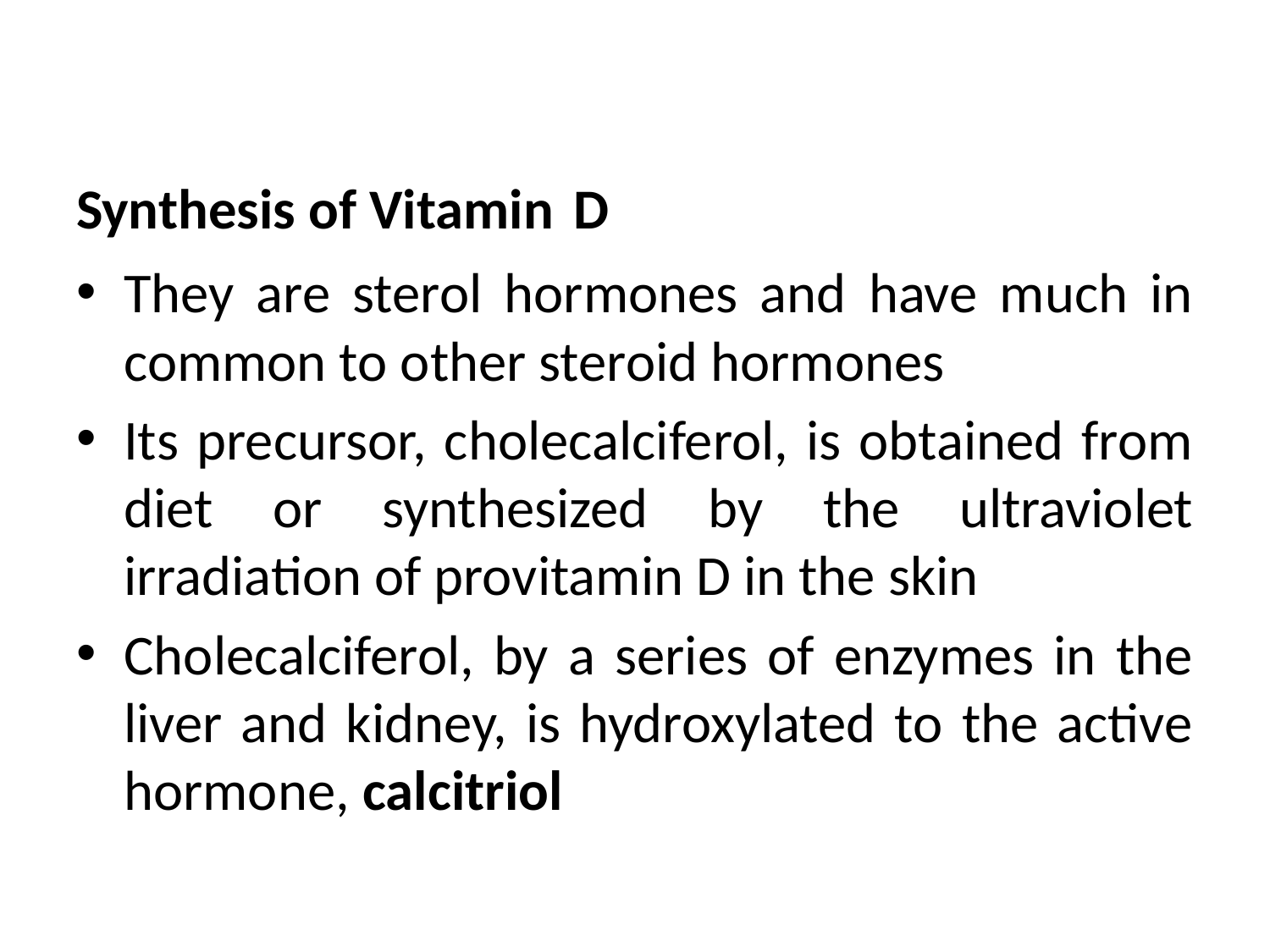

Synthesis of Vitamin D
They are sterol hormones and have much in common to other steroid hormones
Its precursor, cholecalciferol, is obtained from diet or synthesized by the ultraviolet irradiation of provitamin D in the skin
Cholecalciferol, by a series of enzymes in the liver and kidney, is hydroxylated to the active hormone, calcitriol